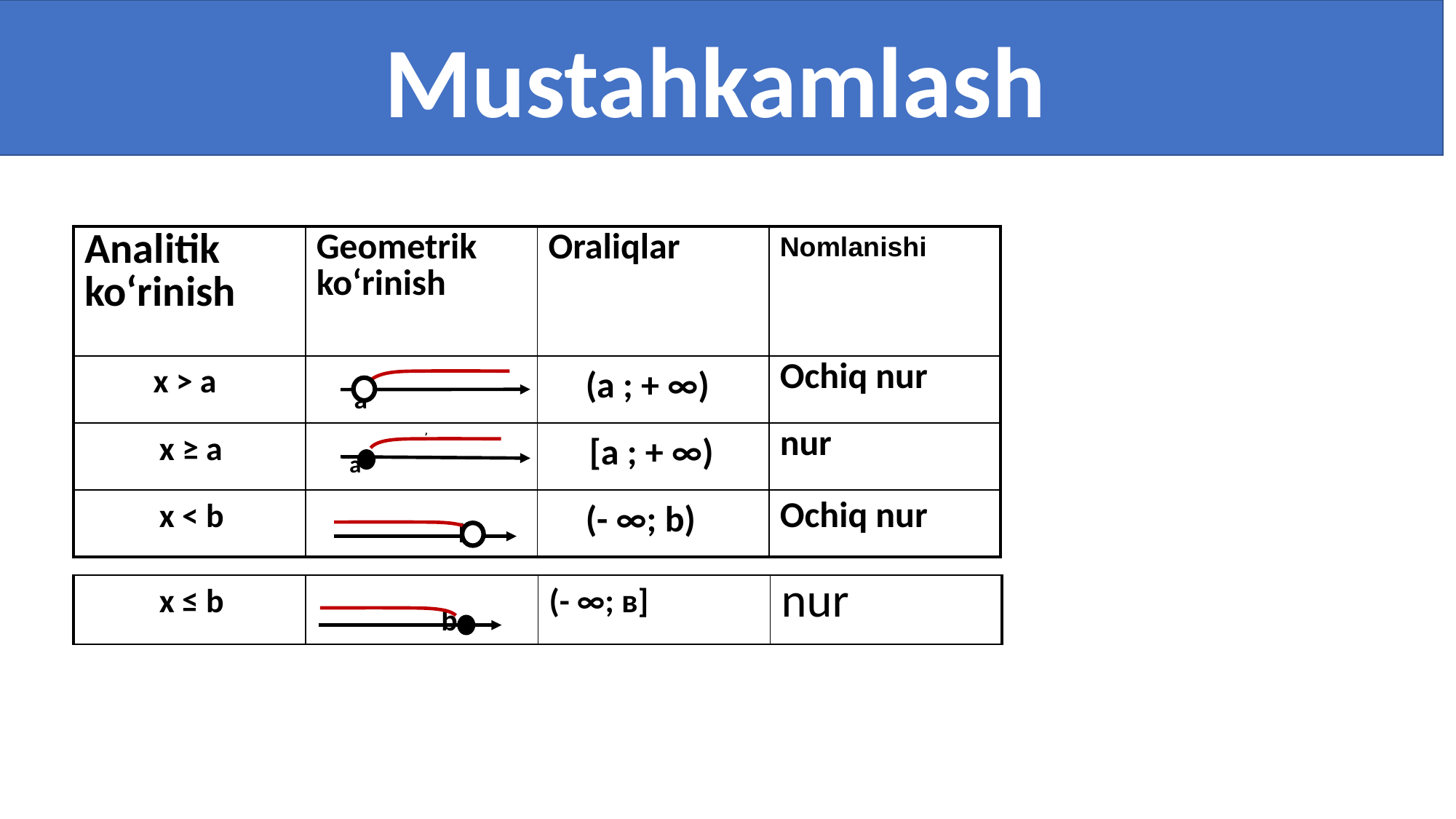

Mustahkamlash
| Analitik ko‘rinish | Geometrik ko‘rinish | Oraliqlar | Nomlanishi |
| --- | --- | --- | --- |
| х > а | а | (а ; + ∞) | Ochiq nur |
| х ≥ а | а | [а ; + ∞) | nur |
| х < b | b | (- ∞; b) | Ochiq nur |

| х ≤ b | b | (- ∞; в] | nur |
| --- | --- | --- | --- |